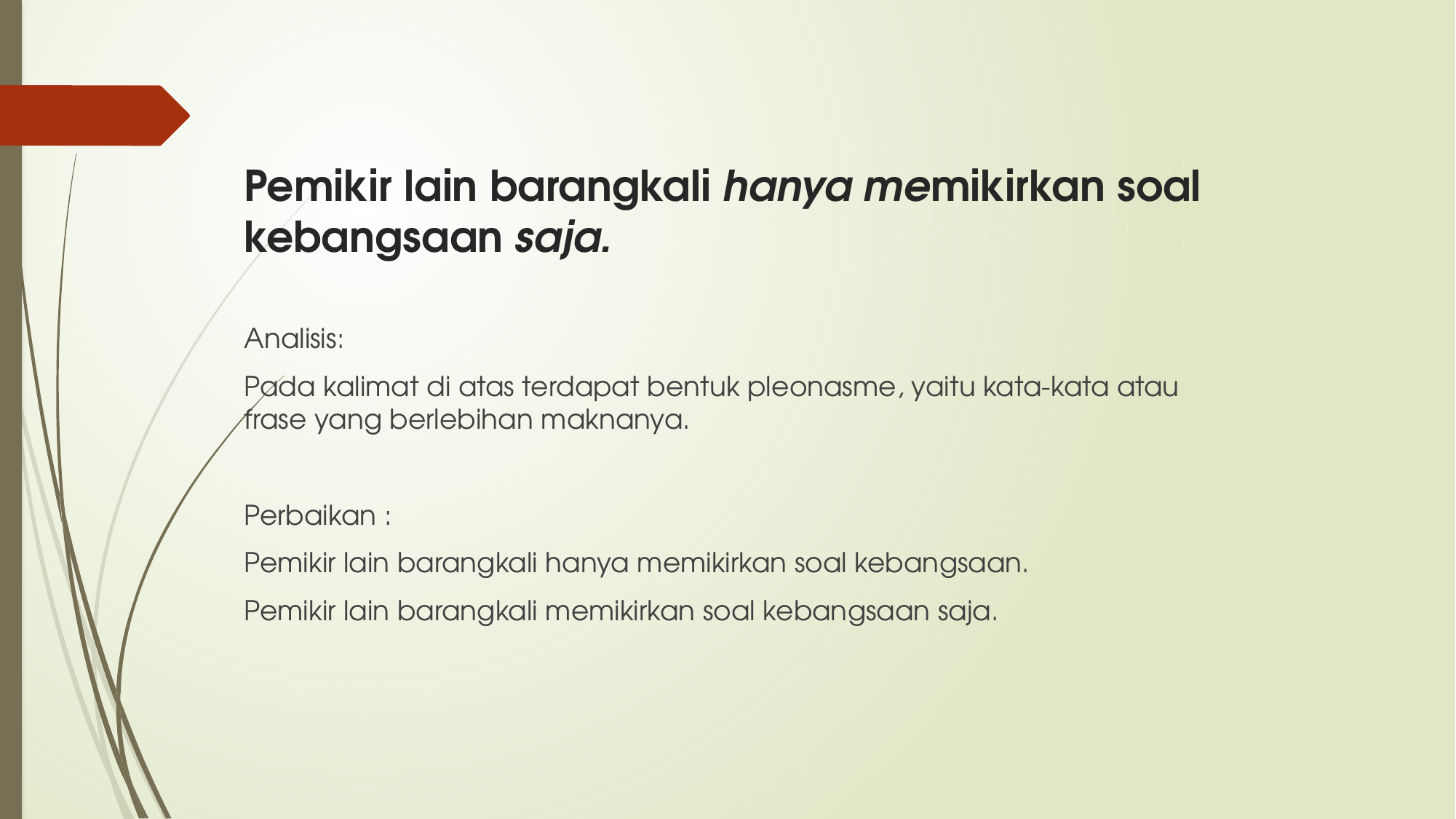

# Pemikir lain barangkali hanya memikirkan soal kebangsaan saja.
Analisis:
Pada kalimat di atas terdapat bentuk pleonasme, yaitu kata-kata atau frase yang berlebihan maknanya.

Perbaikan :
Pemikir lain barangkali hanya memikirkan soal kebangsaan.
Pemikir lain barangkali memikirkan soal kebangsaan saja.